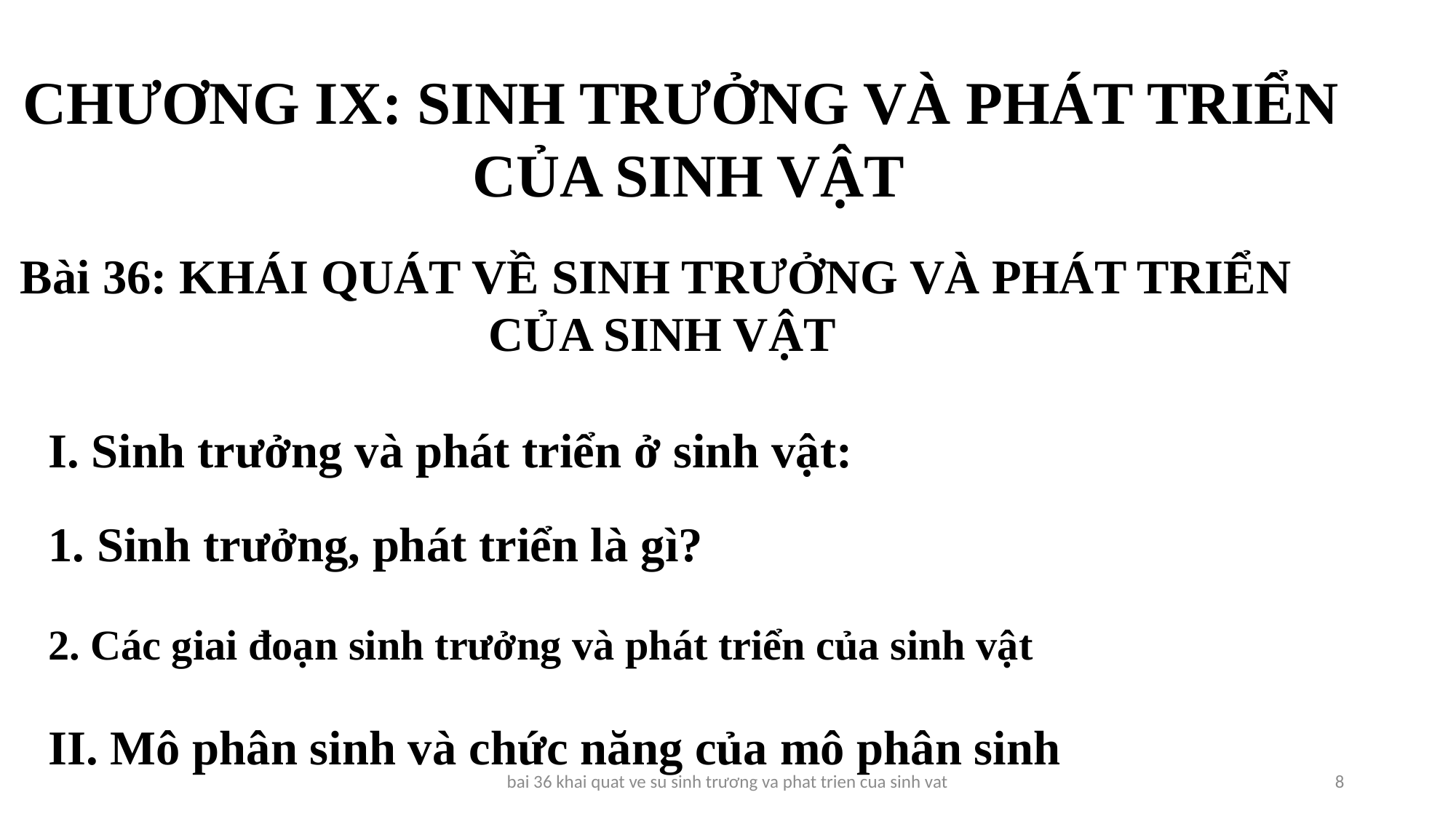

CHƯƠNG IX: SINH TRƯỞNG VÀ PHÁT TRIỂN
CỦA SINH VẬT
Bài 36: KHÁI QUÁT VỀ SINH TRƯỞNG VÀ PHÁT TRIỂN
 CỦA SINH VẬT
I. Sinh trưởng và phát triển ở sinh vật:
1. Sinh trưởng, phát triển là gì?
2. Các giai đoạn sinh trưởng và phát triển của sinh vật
II. Mô phân sinh và chức năng của mô phân sinh
bai 36 khai quat ve su sinh trương va phat trien cua sinh vat
8